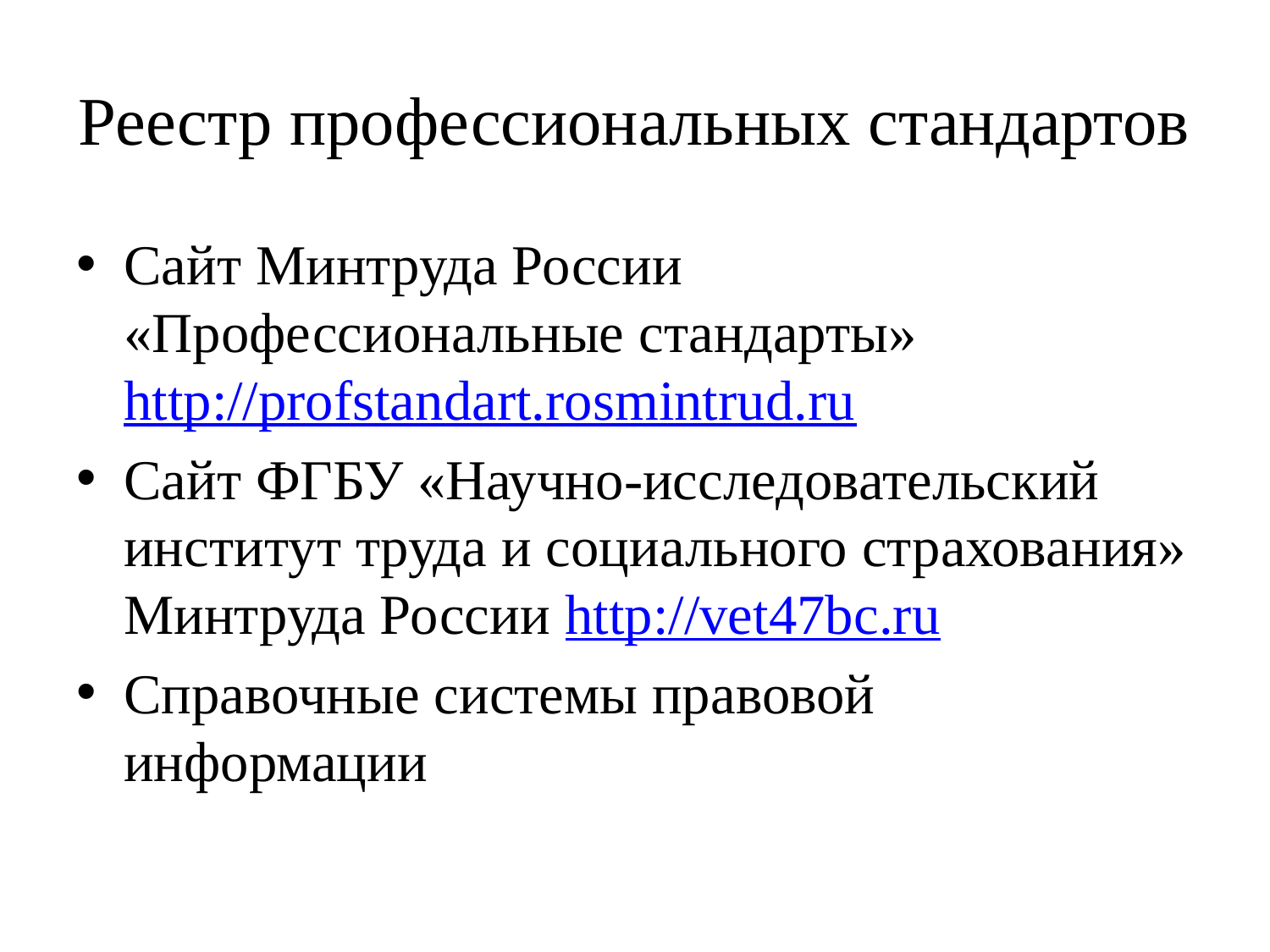

# Реестр профессиональных стандартов
Сайт Минтруда России «Профессиональные стандарты» http://profstandart.rosmintrud.ru
Сайт ФГБУ «Научно-исследовательский институт труда и социального страхования» Минтруда России http://vet47bc.ru
Справочные системы правовой информации